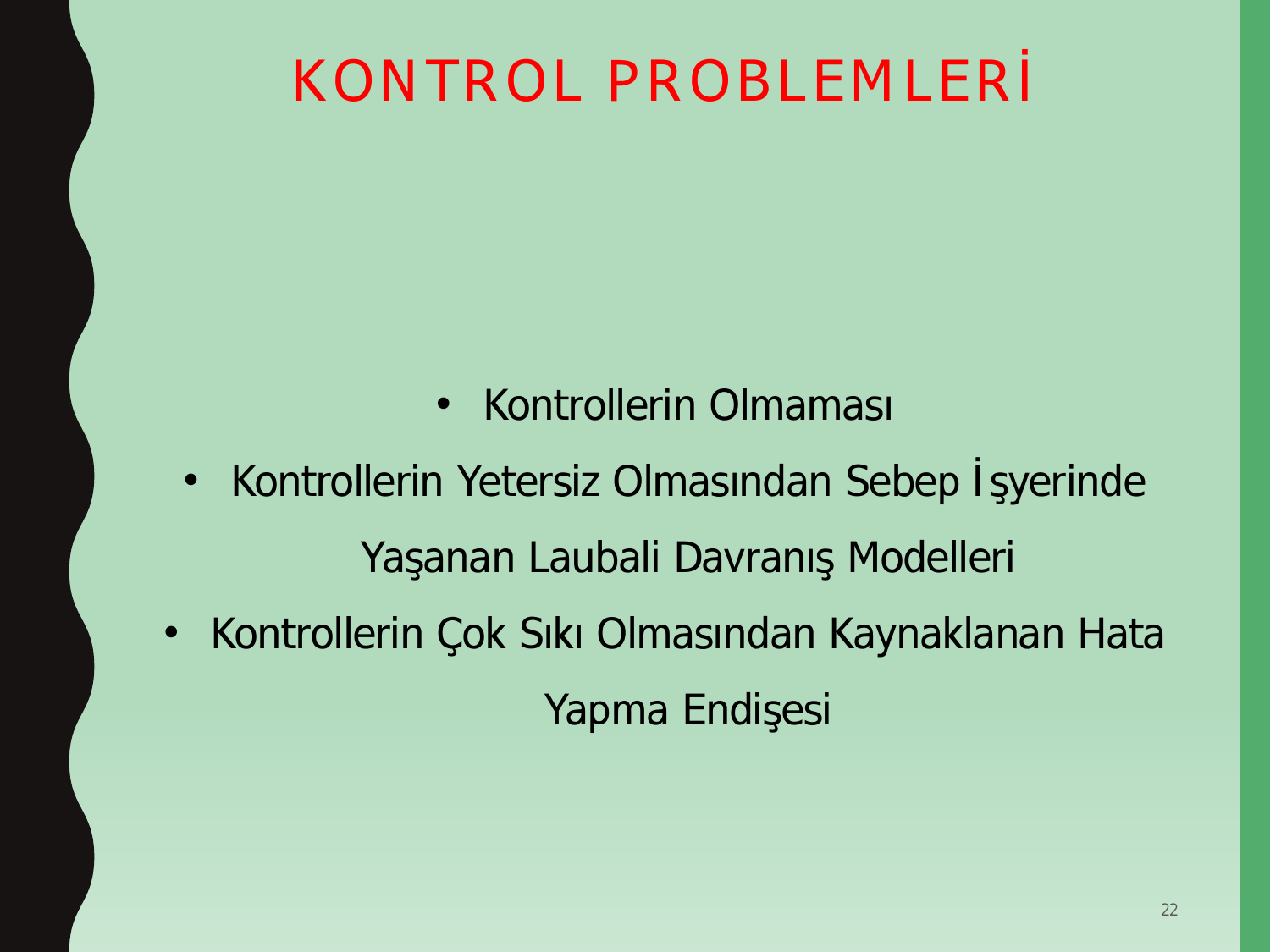

# KONTROL Problemleri

Kontrollerin Olmaması
Kontrollerin Yetersiz Olmasından Sebep İşyerinde Yaşanan Laubali Davranış Modelleri
Kontrollerin Çok Sıkı Olmasından Kaynaklanan Hata Yapma Endişesi

22